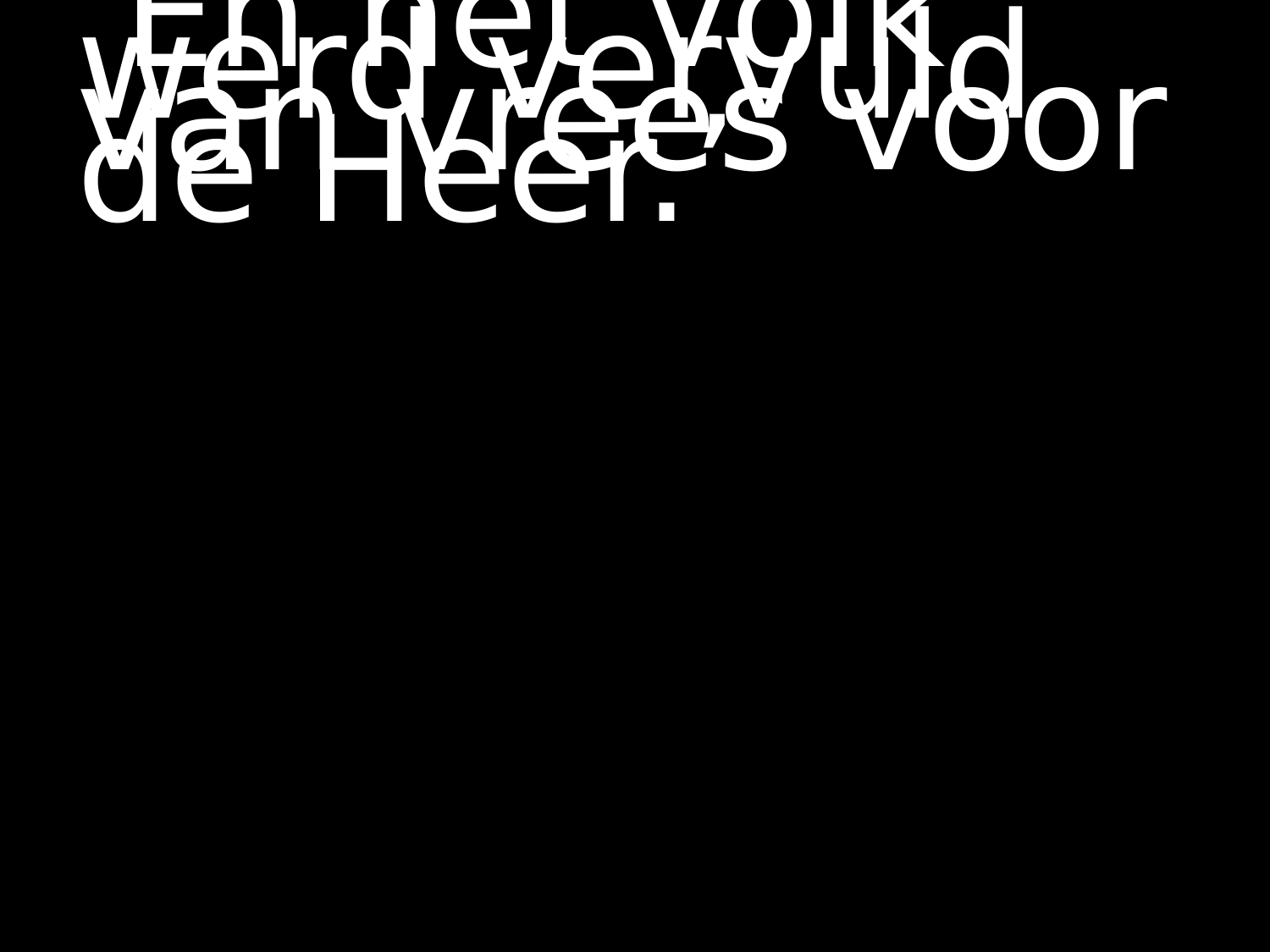

#
‘En het volk werd vervuld van vrees voor de Heer.’